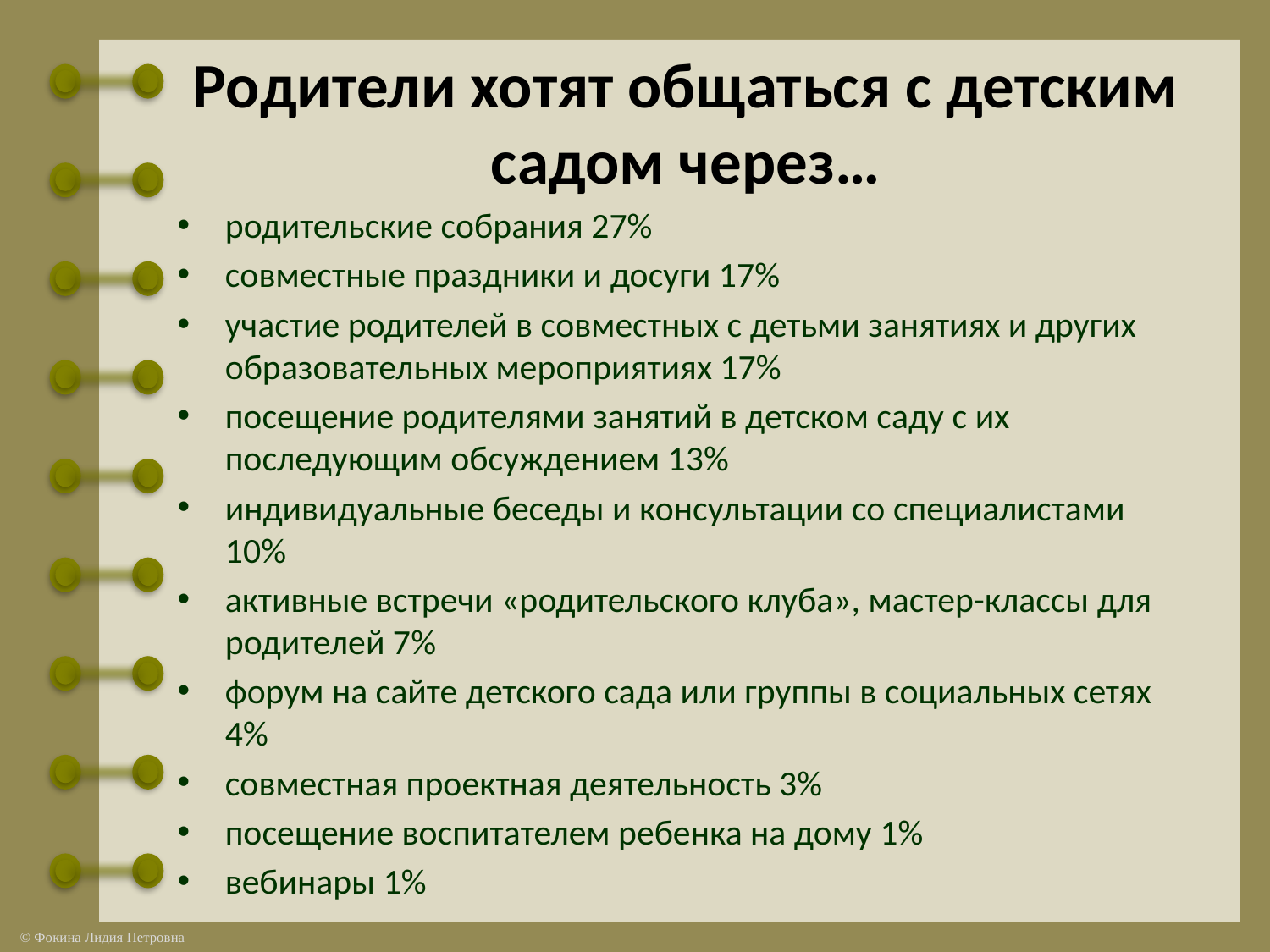

# Родители хотят общаться с детским садом через…
родительские собрания 27%
совместные праздники и досуги 17%
участие родителей в совместных с детьми занятиях и других образовательных мероприятиях 17%
посещение родителями занятий в детском саду с их последующим обсуждением 13%
индивидуальные беседы и консультации со специалистами 10%
активные встречи «родительского клуба», мастер-классы для родителей 7%
форум на сайте детского сада или группы в социальных сетях 4%
совместная проектная деятельность 3%
посещение воспитателем ребенка на дому 1%
вебинары 1%